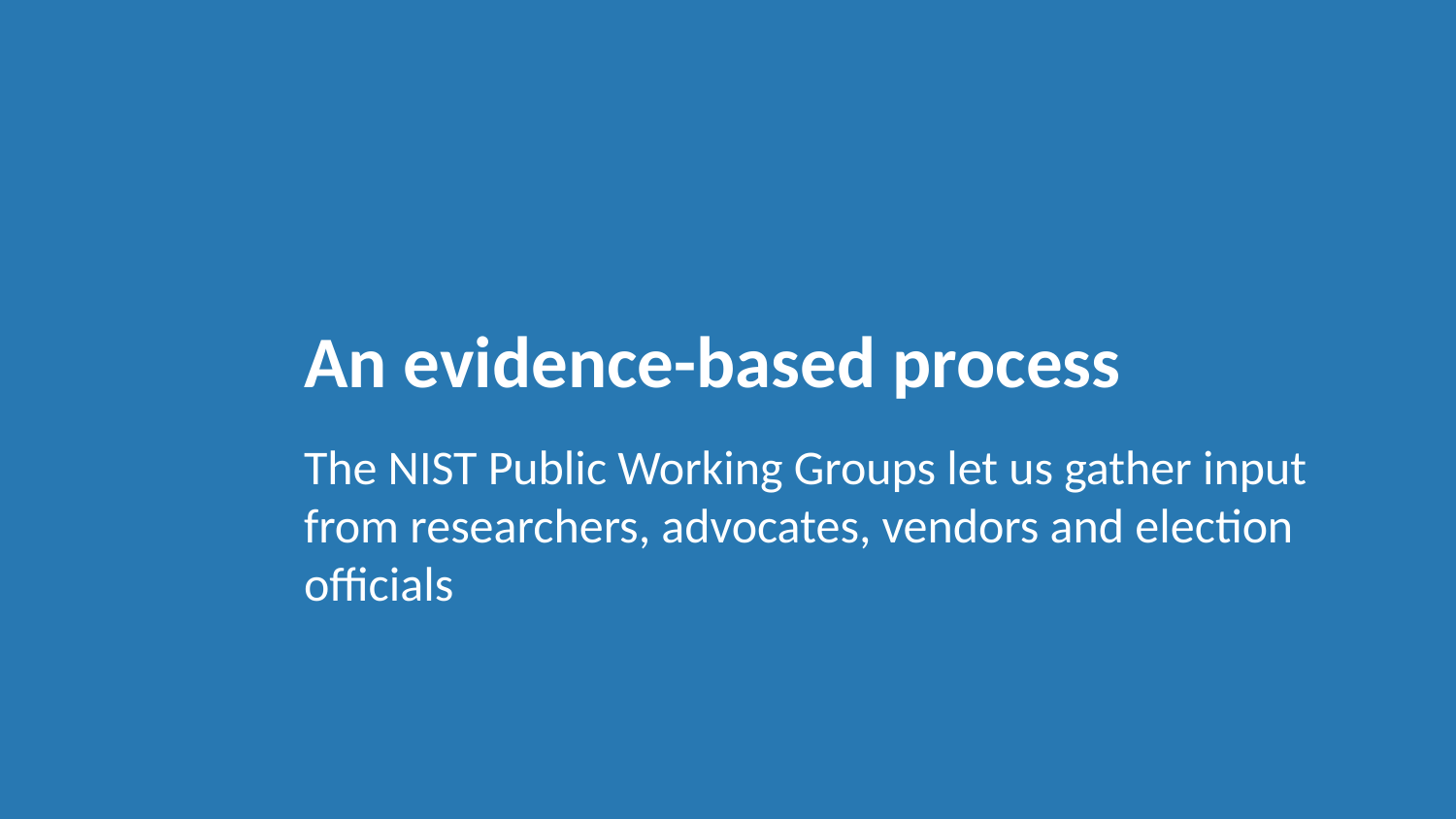

# An evidence-based process
The NIST Public Working Groups let us gather input from researchers, advocates, vendors and election officials